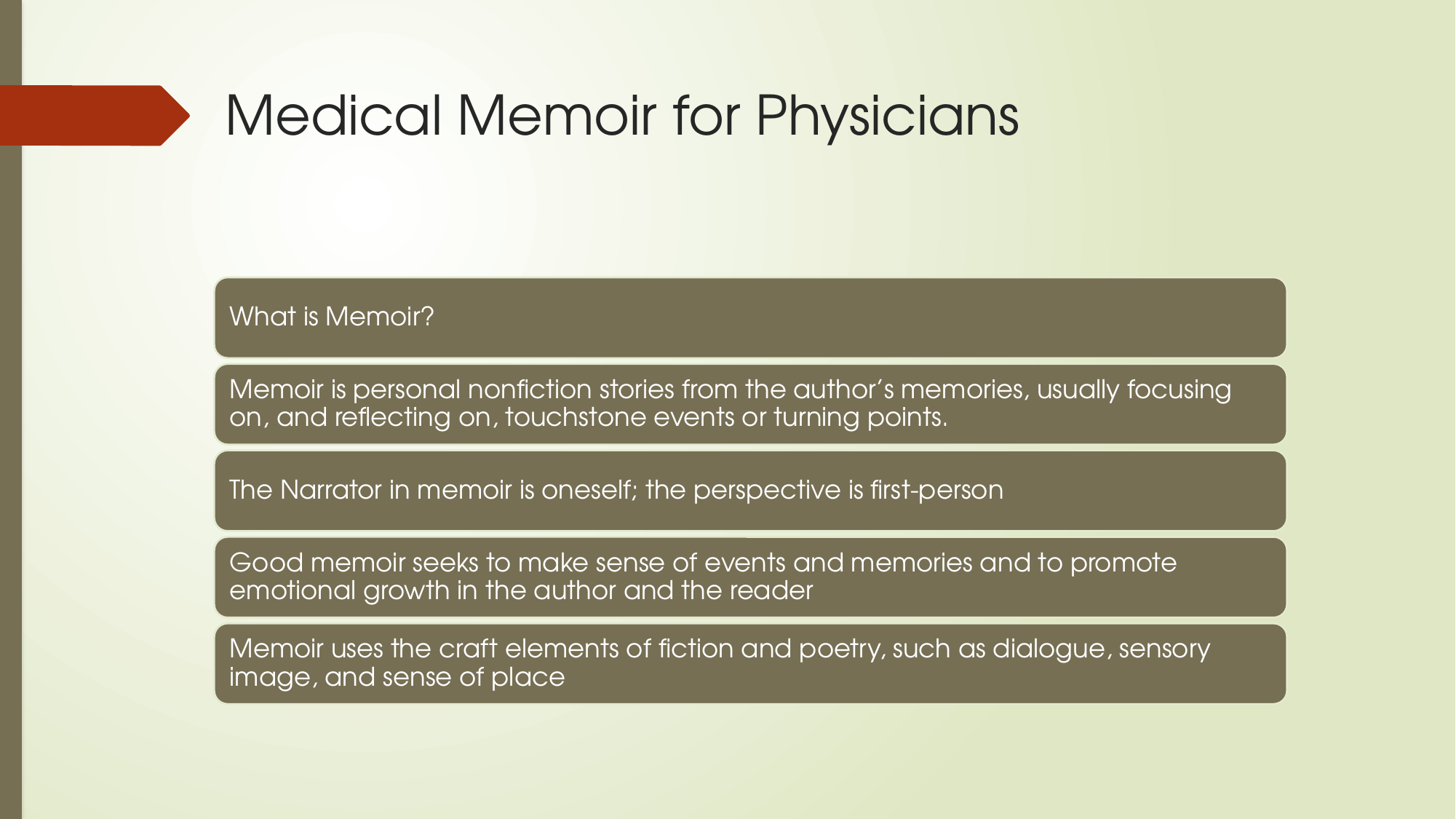

# Medical Memoir for Physicians

What is Memoir?
Memoir is personal nonfiction stories from the author’s memories, usually focusing on, and reflecting on, touchstone events or turning points.
The Narrator in memoir is oneself; the perspective is first-person
Good memoir seeks to make sense of events and memories and to promote emotional growth in the author and the reader
Memoir uses the craft elements of fiction and poetry, such as dialogue, sensory image, and sense of place